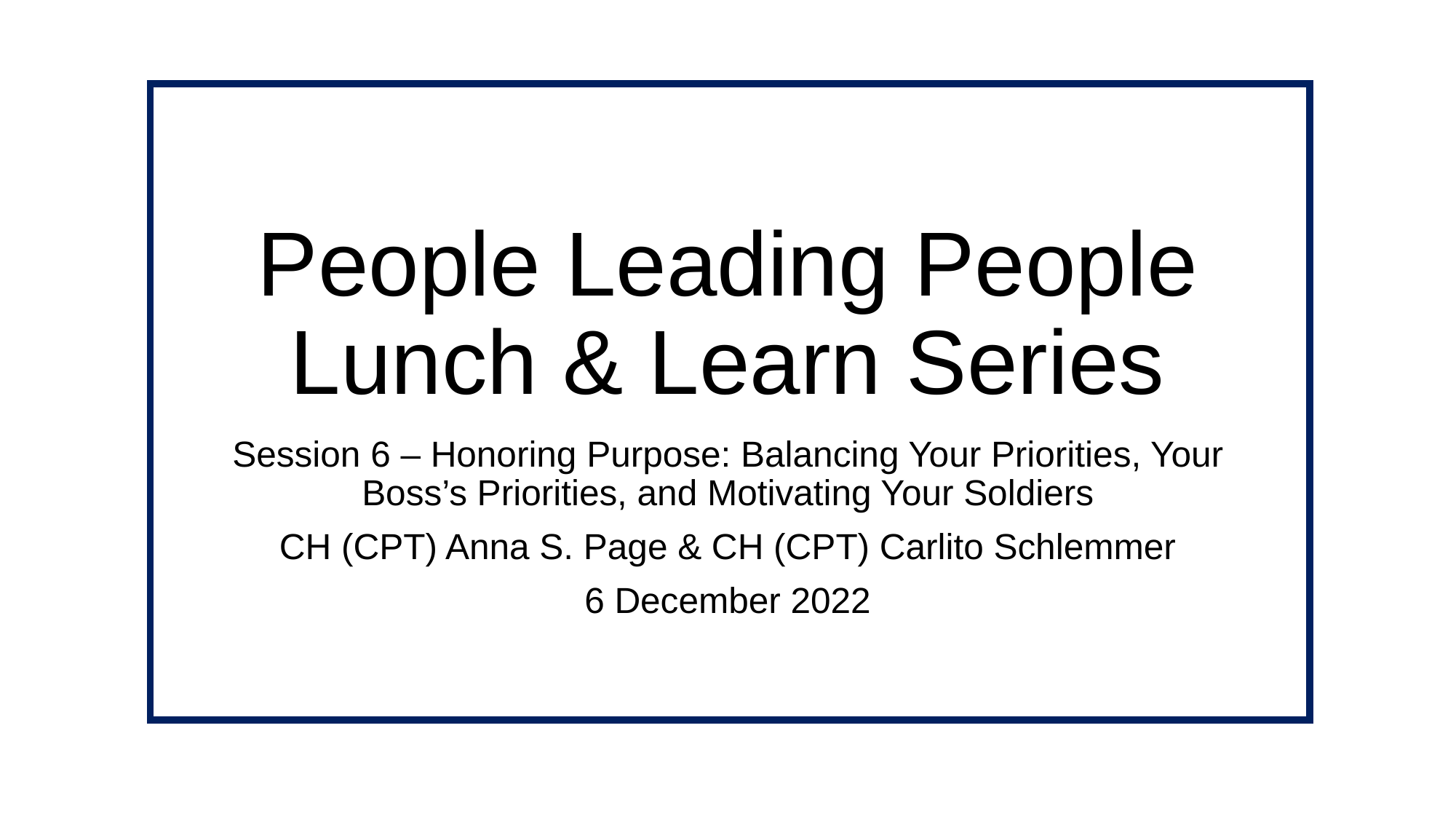

# People Leading People Lunch & Learn Series
Session 6 – Honoring Purpose: Balancing Your Priorities, Your Boss’s Priorities, and Motivating Your Soldiers
CH (CPT) Anna S. Page & CH (CPT) Carlito Schlemmer
6 December 2022